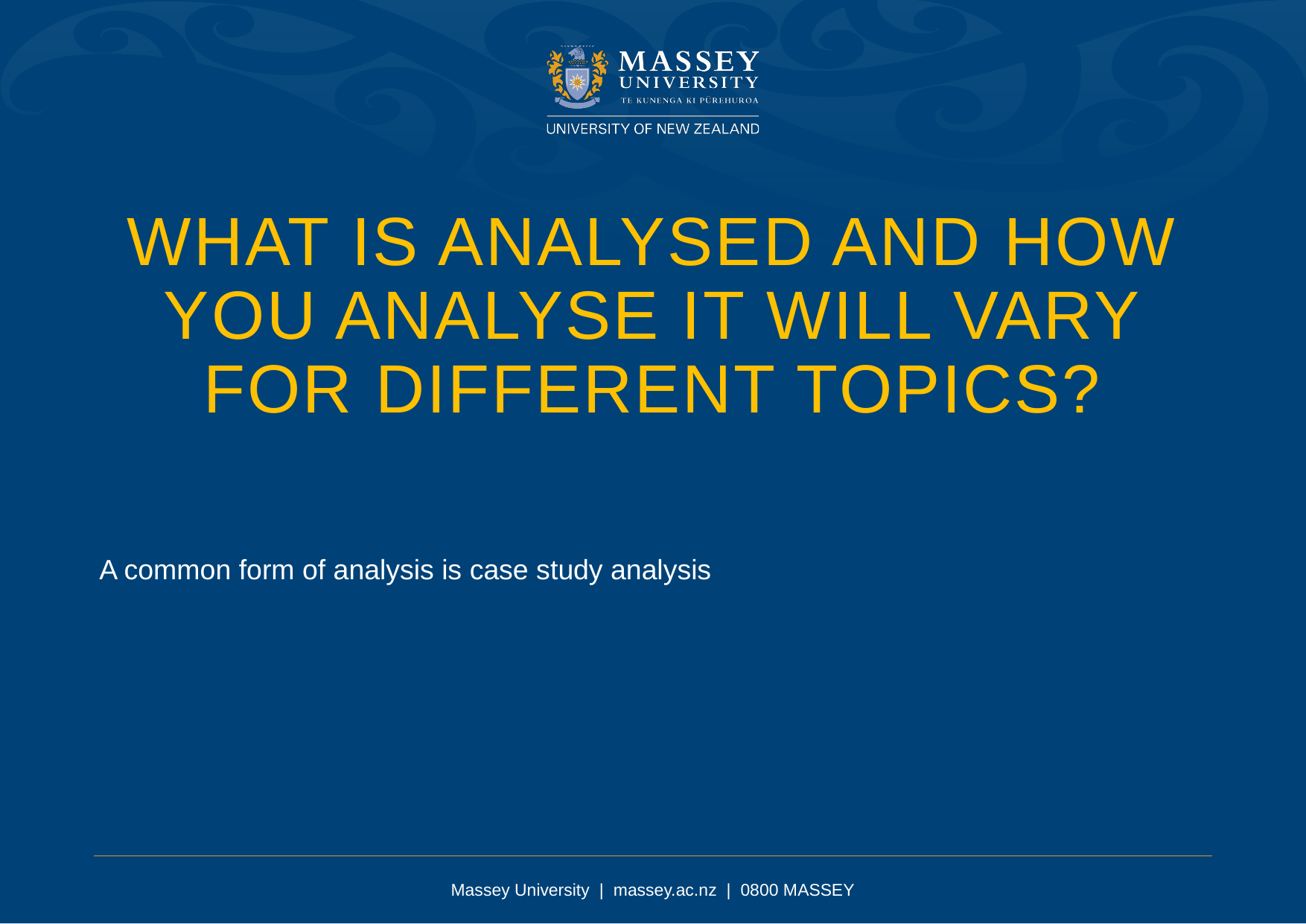

What is analysed and how you analyse it will vary for different topics?
A common form of analysis is case study analysis